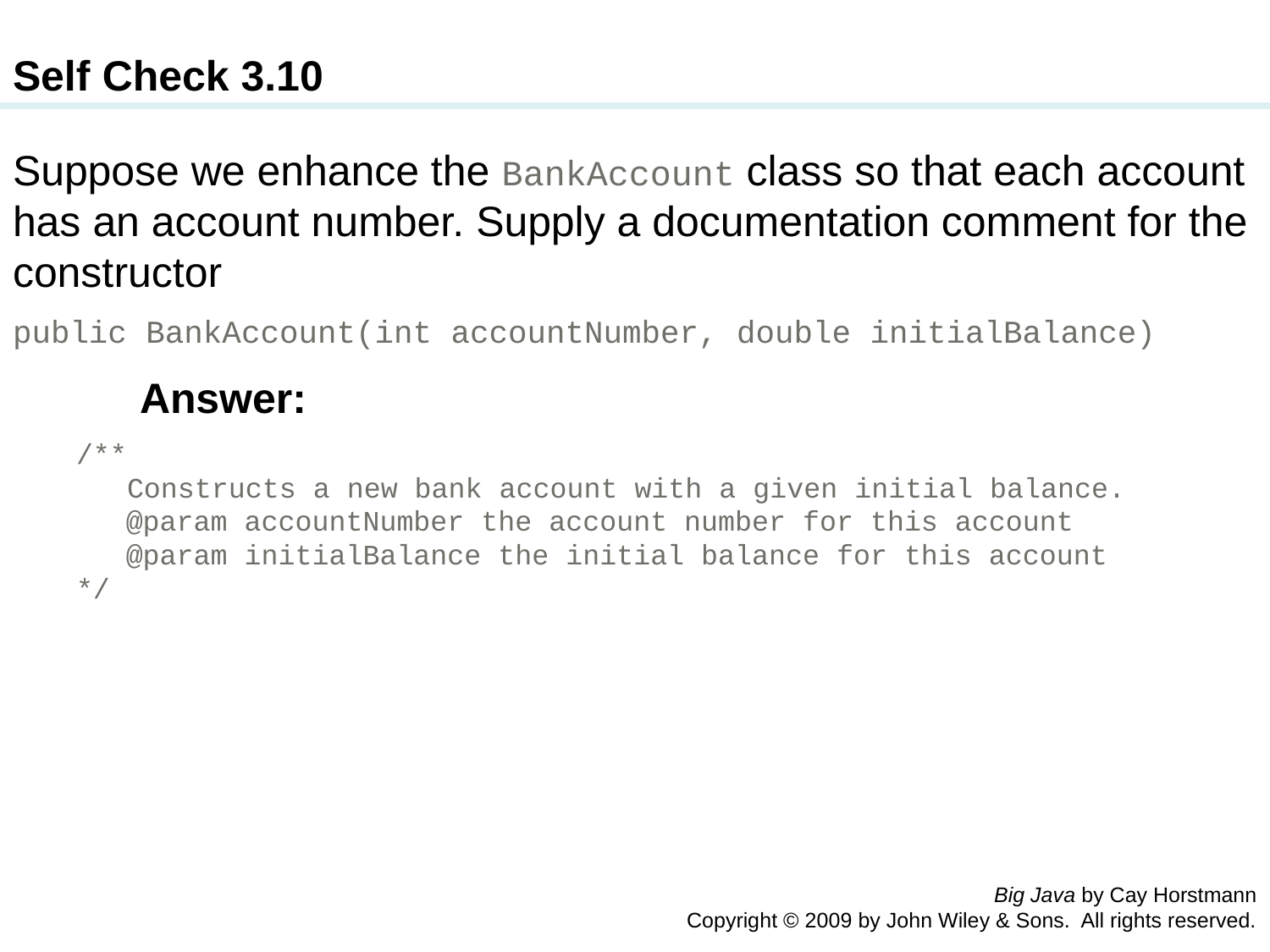

Self Check 3.10
Suppose we enhance the BankAccount class so that each account has an account number. Supply a documentation comment for the constructor
public BankAccount(int accountNumber, double initialBalance)
	Answer:
/**
   Constructs a new bank account with a given initial balance.
	 @param accountNumber the account number for this account
	 @param initialBalance the initial balance for this account
*/
Big Java by Cay Horstmann
Copyright © 2009 by John Wiley & Sons.  All rights reserved.